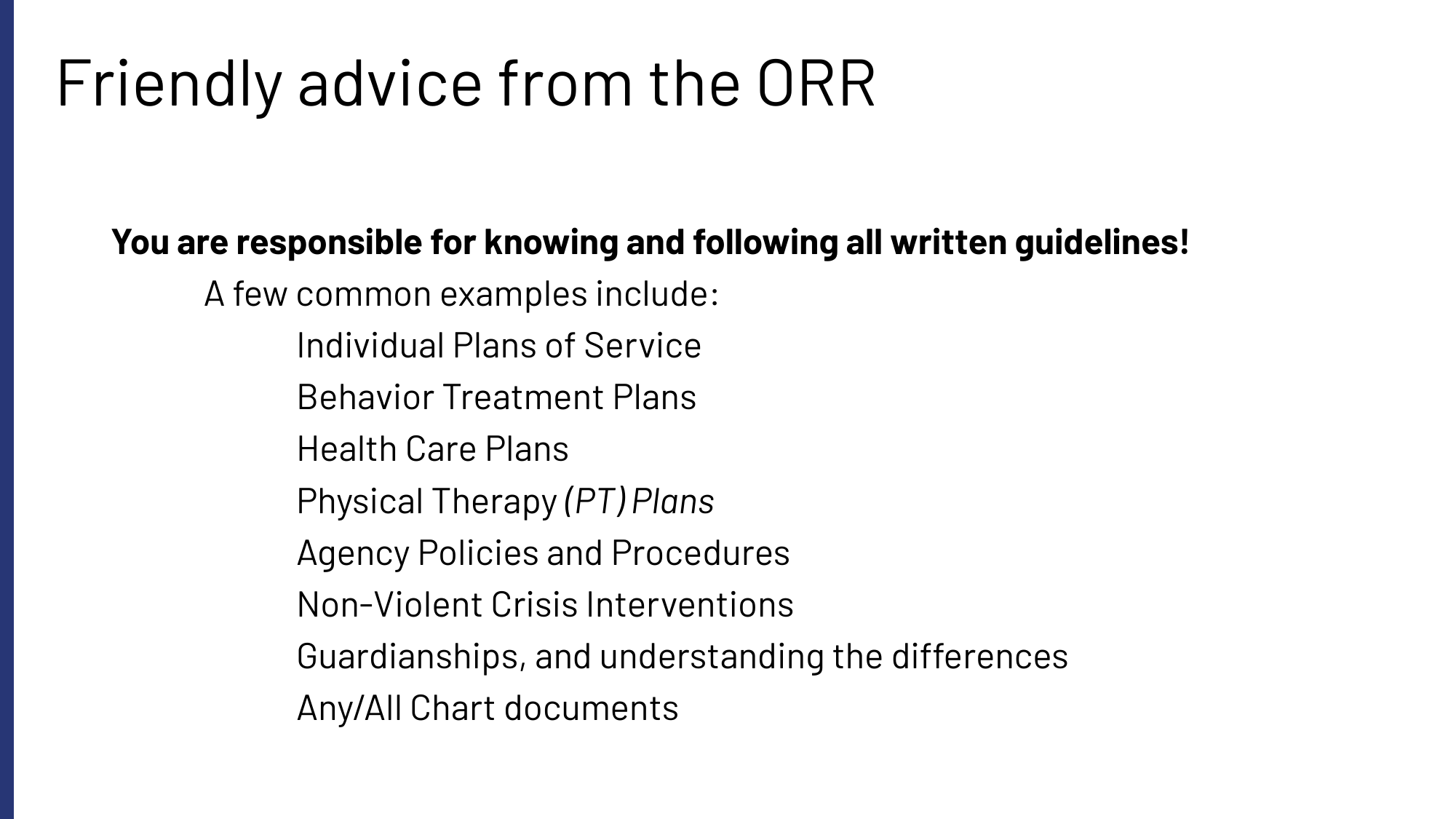

# Friendly advice from the ORR
You are responsible for knowing and following all written guidelines!
	A few common examples include:
		Individual Plans of Service
		Behavior Treatment Plans
		Health Care Plans
		Physical Therapy (PT) Plans
		Agency Policies and Procedures
		Non-Violent Crisis Interventions
		Guardianships, and understanding the differences
		Any/All Chart documents